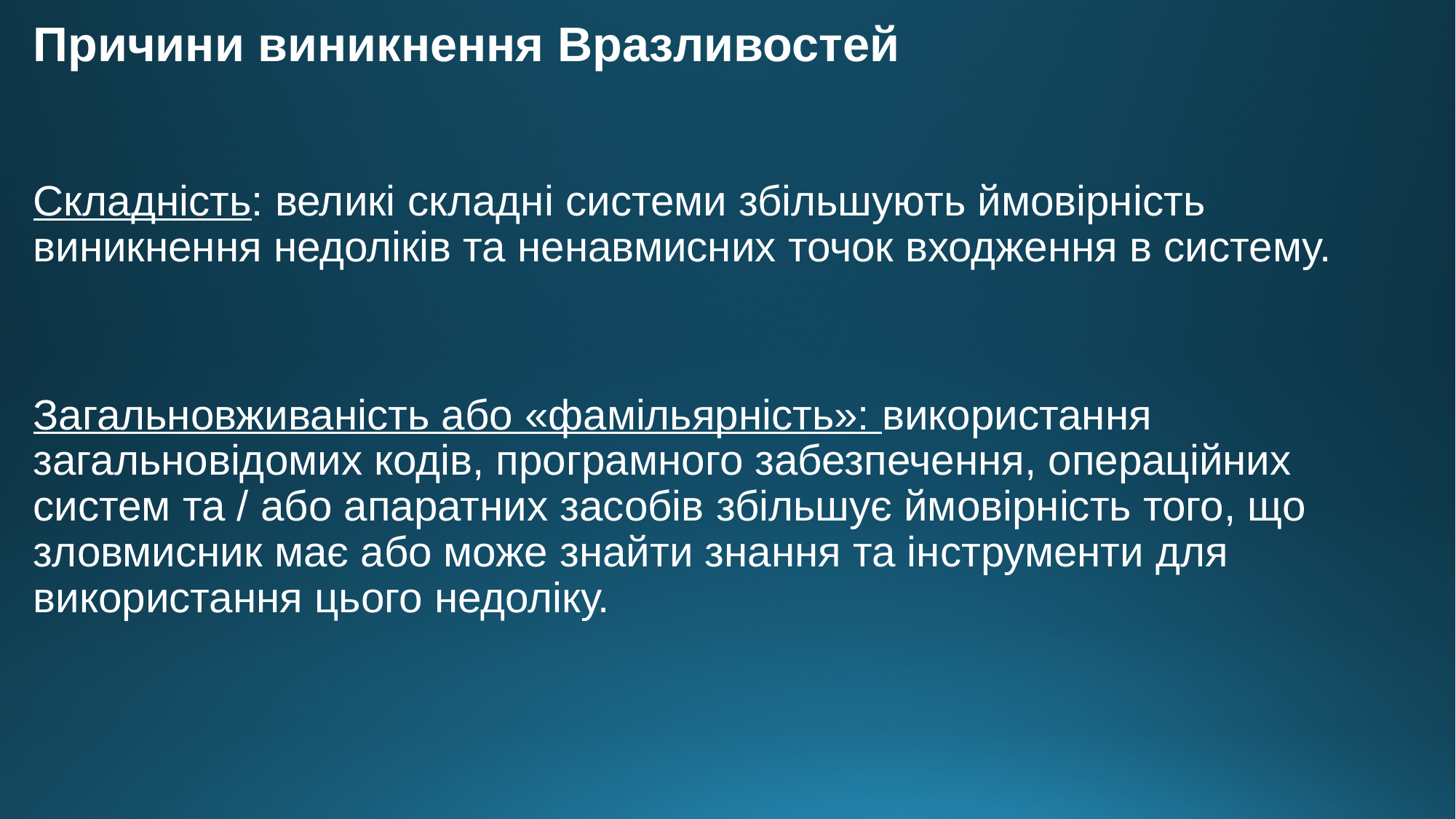

Причини виникнення Вразливостей
Складність: великі складні системи збільшують ймовірність виникнення недоліків та ненавмисних точок входження в систему.

Загальновживаність або «фамільярність»: використання загальновідомих кодів, програмного забезпечення, операційних систем та / або апаратних засобів збільшує ймовірність того, що зловмисник має або може знайти знання та інструменти для використання цього недоліку.